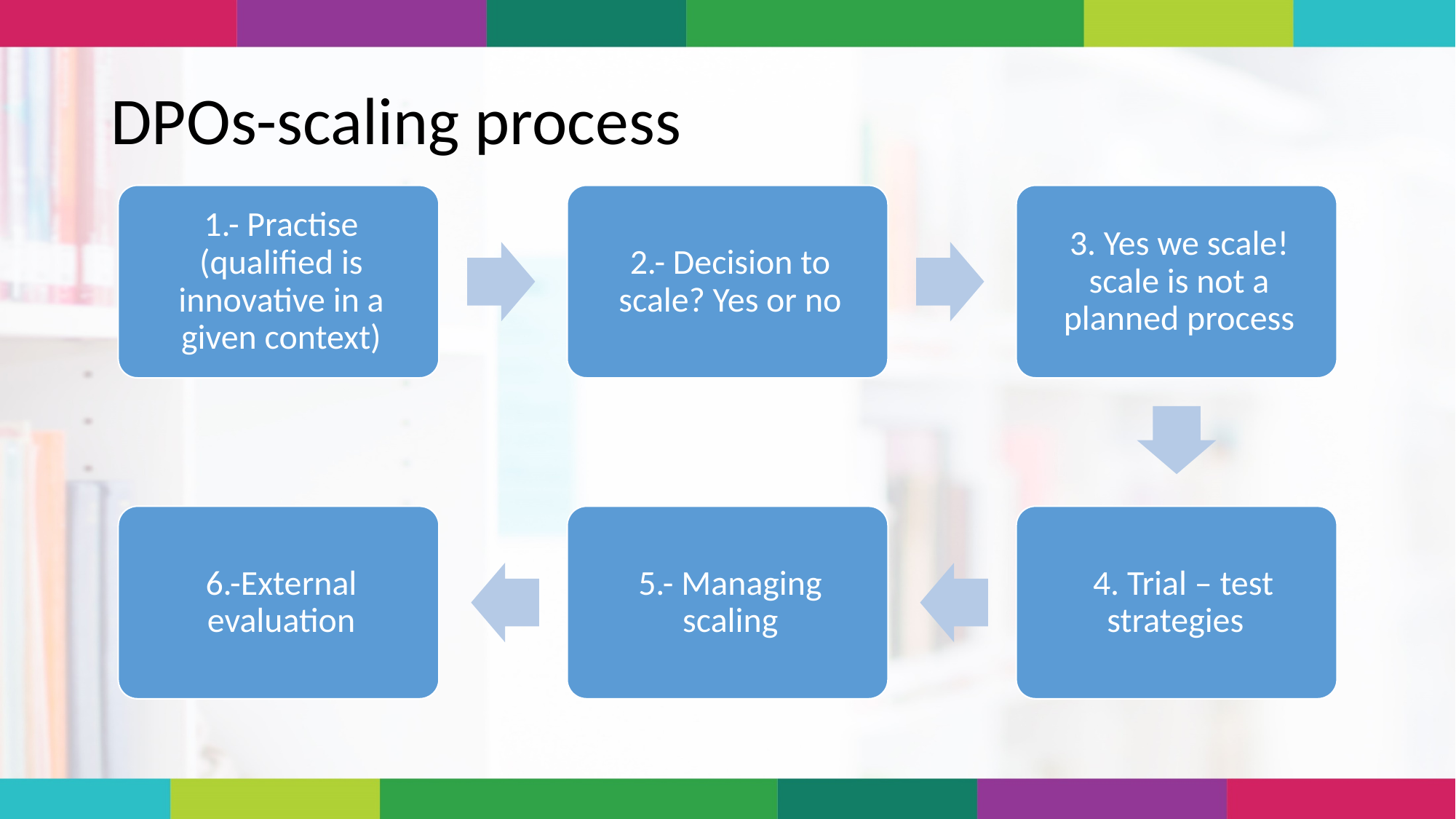

# DPOs-scaling process
1.- Practise (qualified is innovative in a given context)

2.- Decision to scale? Yes or no

3. Yes we scale! scale is not a planned process

 4. Trial – test strategies

5.- Managing scaling

6.-External evaluation